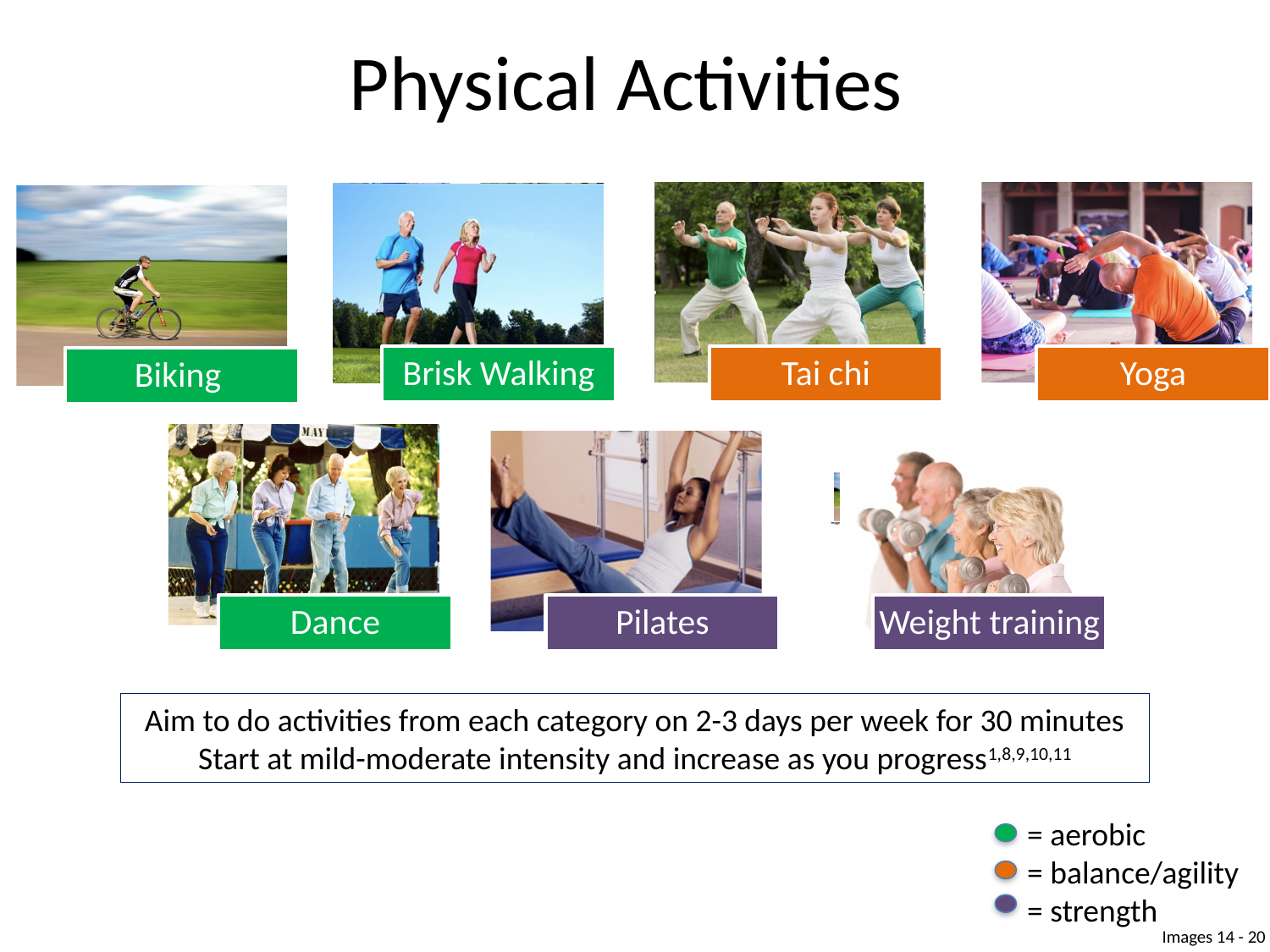

# Physical Activities
Biking
Brisk Walking
Tai chi
Yoga
Dance
Pilates
Weight training

Aim to do activities from each category on 2-3 days per week for 30 minutes
Start at mild-moderate intensity and increase as you progress1,8,9,10,11
= aerobic
= balance/agility
= strength

Images 14 - 20